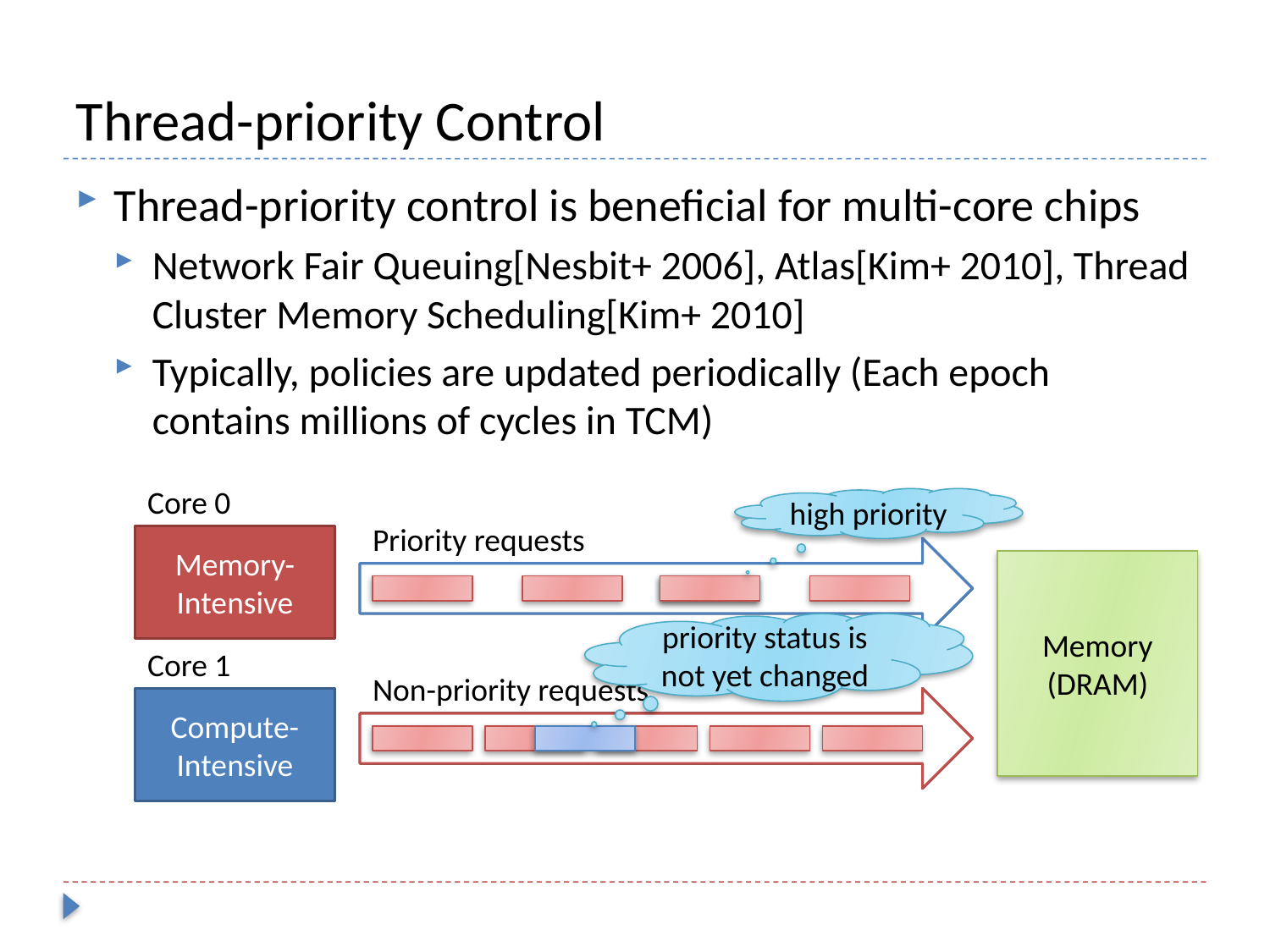

# Thread-priority Control
Thread-priority control is beneficial for multi-core chips
Network Fair Queuing[Nesbit+ 2006], Atlas[Kim+ 2010], Thread Cluster Memory Scheduling[Kim+ 2010]
Typically, policies are updated periodically (Each epoch contains millions of cycles in TCM)
Core 0
high priority
Priority requests

Non-priority requests

Compute-Intensive
Memory-
Intensive
Compute-Intensive

Memory
(DRAM)

priority status is not yet changed
Core 1
Memory-
Intensive